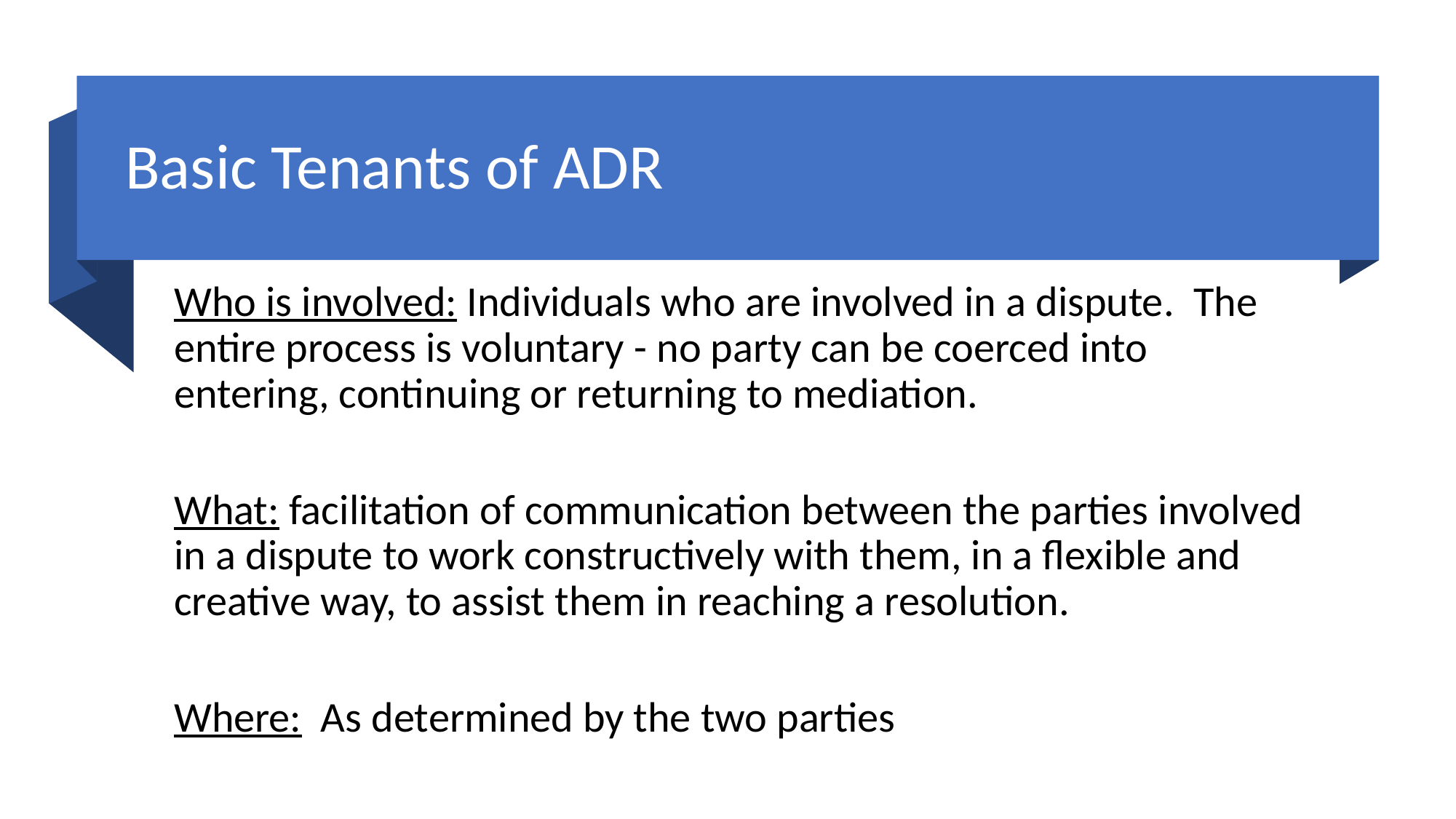

Basic Tenants of ADR

Who is involved: Individuals who are involved in a dispute.  The entire process is voluntary - no party can be coerced into entering, continuing or returning to mediation.

What: facilitation of communication between the parties involved in a dispute to work constructively with them, in a flexible and creative way, to assist them in reaching a resolution.

Where:  As determined by the two parties